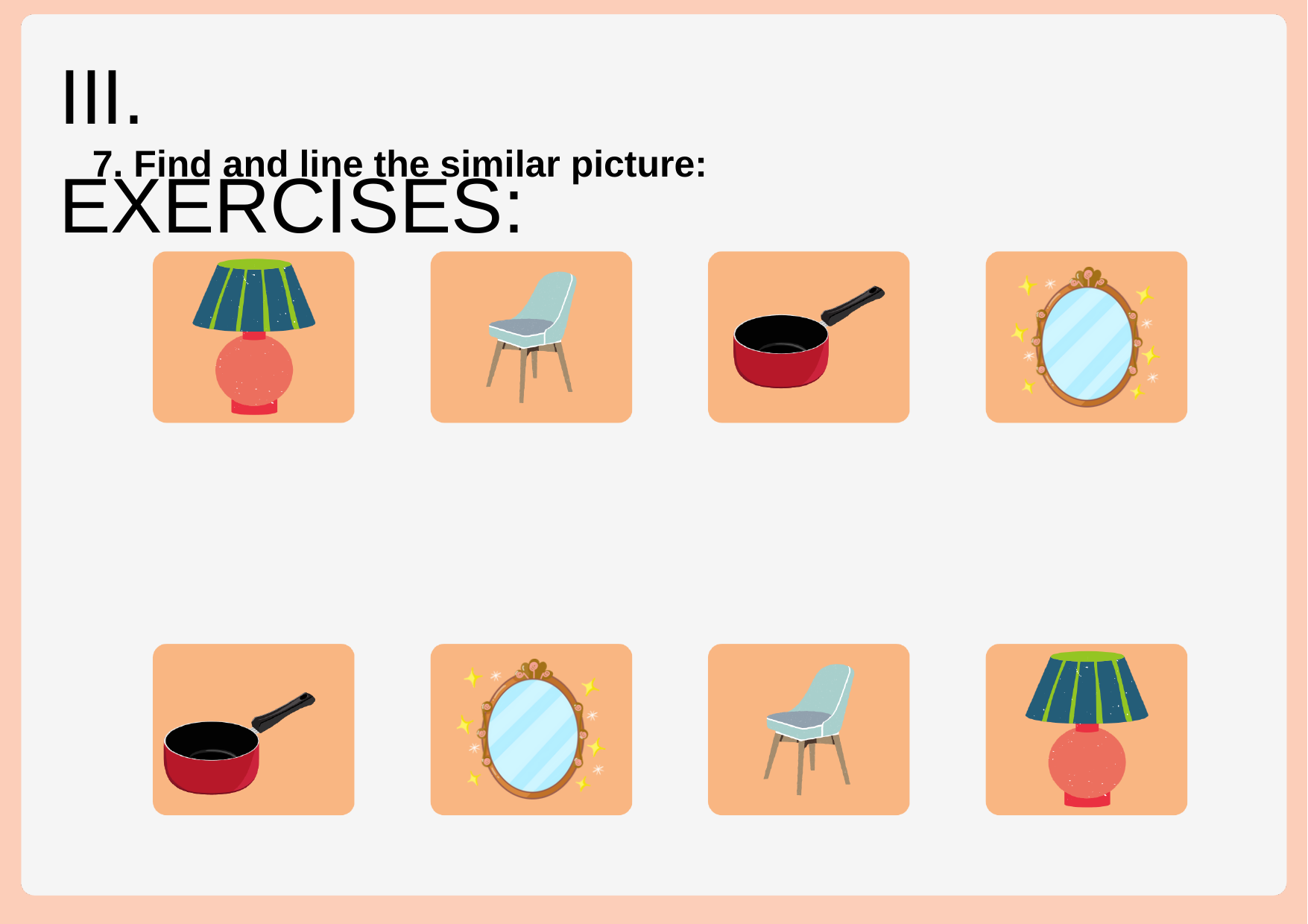

III. EXERCISES:
7. Find and line the similar picture: